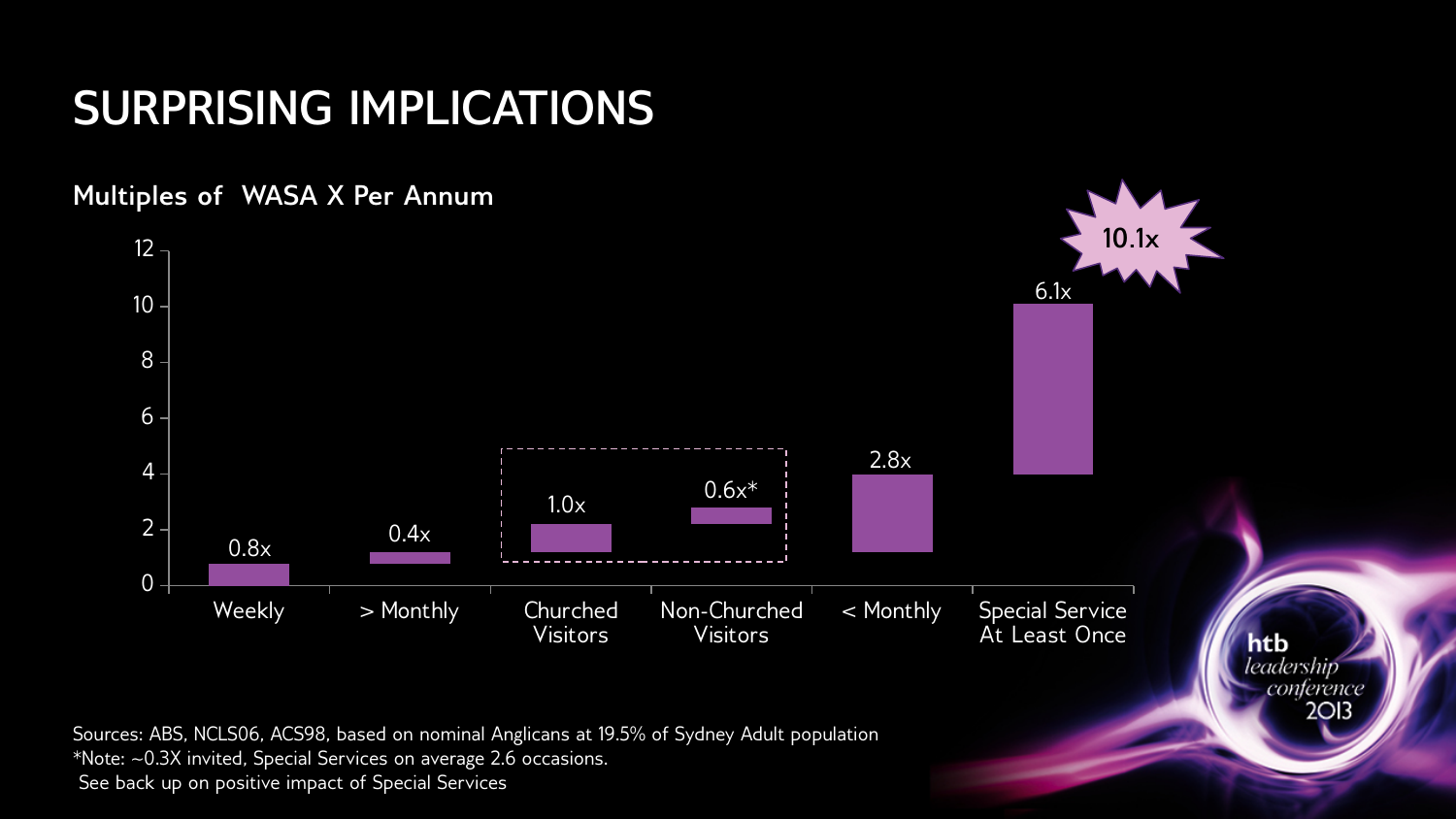

# SURPRISING IMPLICATIONS

### Chart

| Category |   | Multiples |
|---|---|---|
| Weekly | 0.0 | 0.8 |
| > Monthly | 0.8 | 0.4 |
| Churched Visitors | 1.2000000000000002 | 1.0 |
| Non-Churched Visitors | 2.2 | 0.6000000000000006 |
| < Monthly | 1.2000000000000002 | 2.8 |
| Special Service
At Least Once | 4.0 | 6.1 |
Multiples of  WASA X Per Annum

10.1x
6.1x
2.8x
0.6x*
1.0x
0.4x
0.8x
Sources: ABS, NCLS06, ACS98, based on nominal Anglicans at 19.5% of Sydney Adult population
*Note: ~0.3X invited, Special Services on average 2.6 occasions.
 See back up on positive impact of Special Services